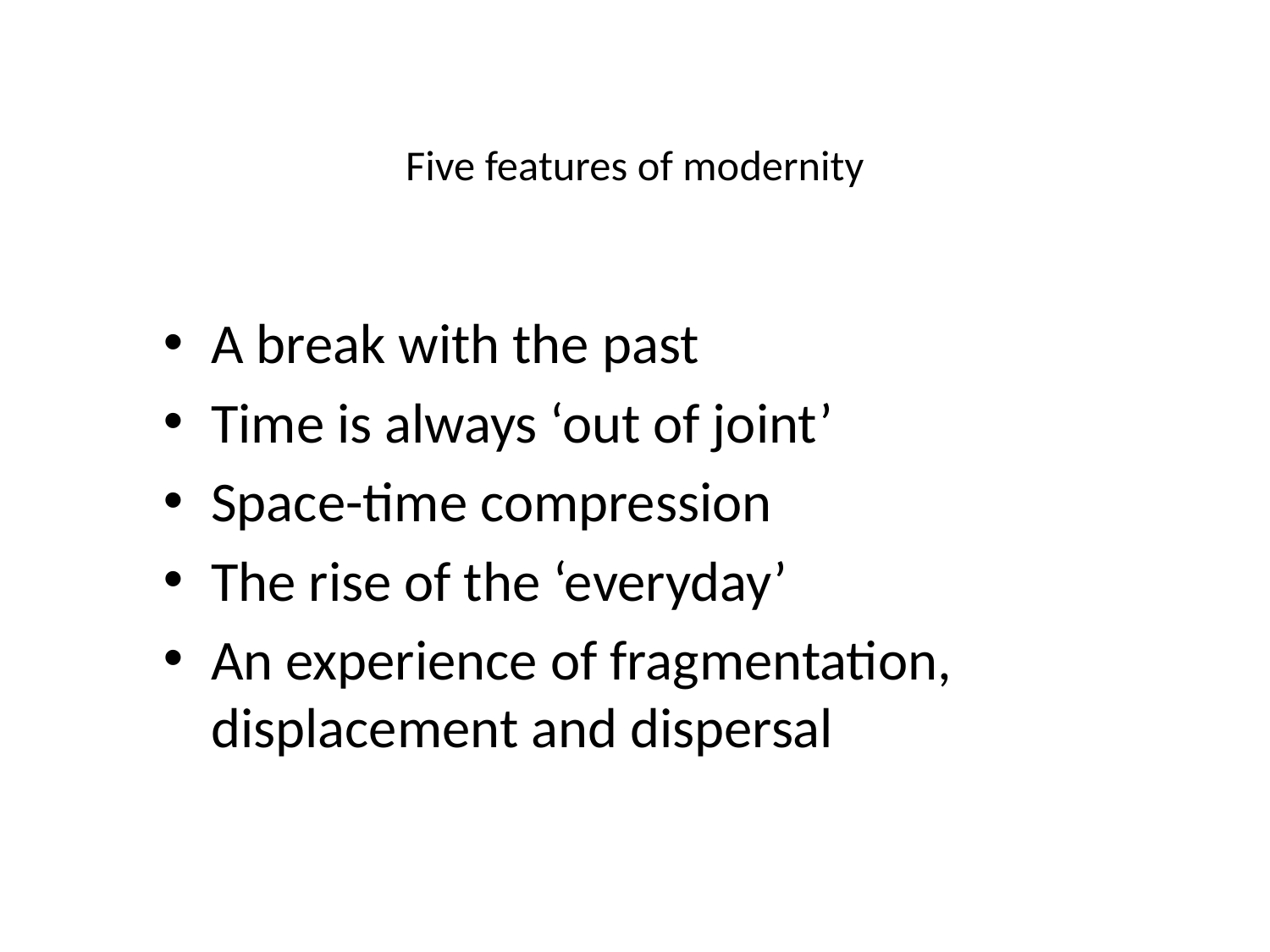

# Five features of modernity

A break with the past
Time is always ‘out of joint’
Space-time compression
The rise of the ‘everyday’
An experience of fragmentation, displacement and dispersal